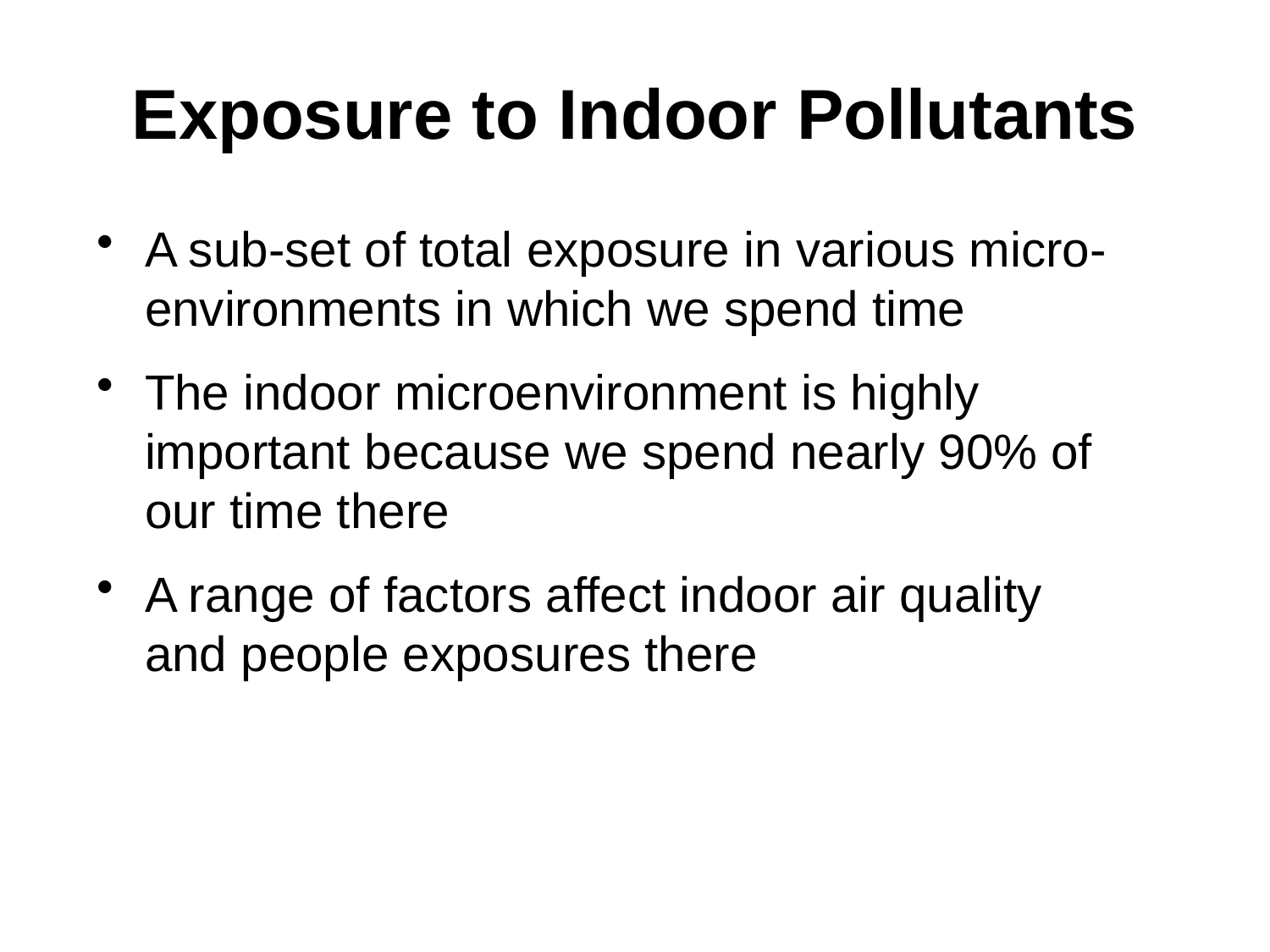

# Exposure to Indoor Pollutants
A sub-set of total exposure in various micro-environments in which we spend time
The indoor microenvironment is highly important because we spend nearly 90% of our time there
A range of factors affect indoor air quality and people exposures there